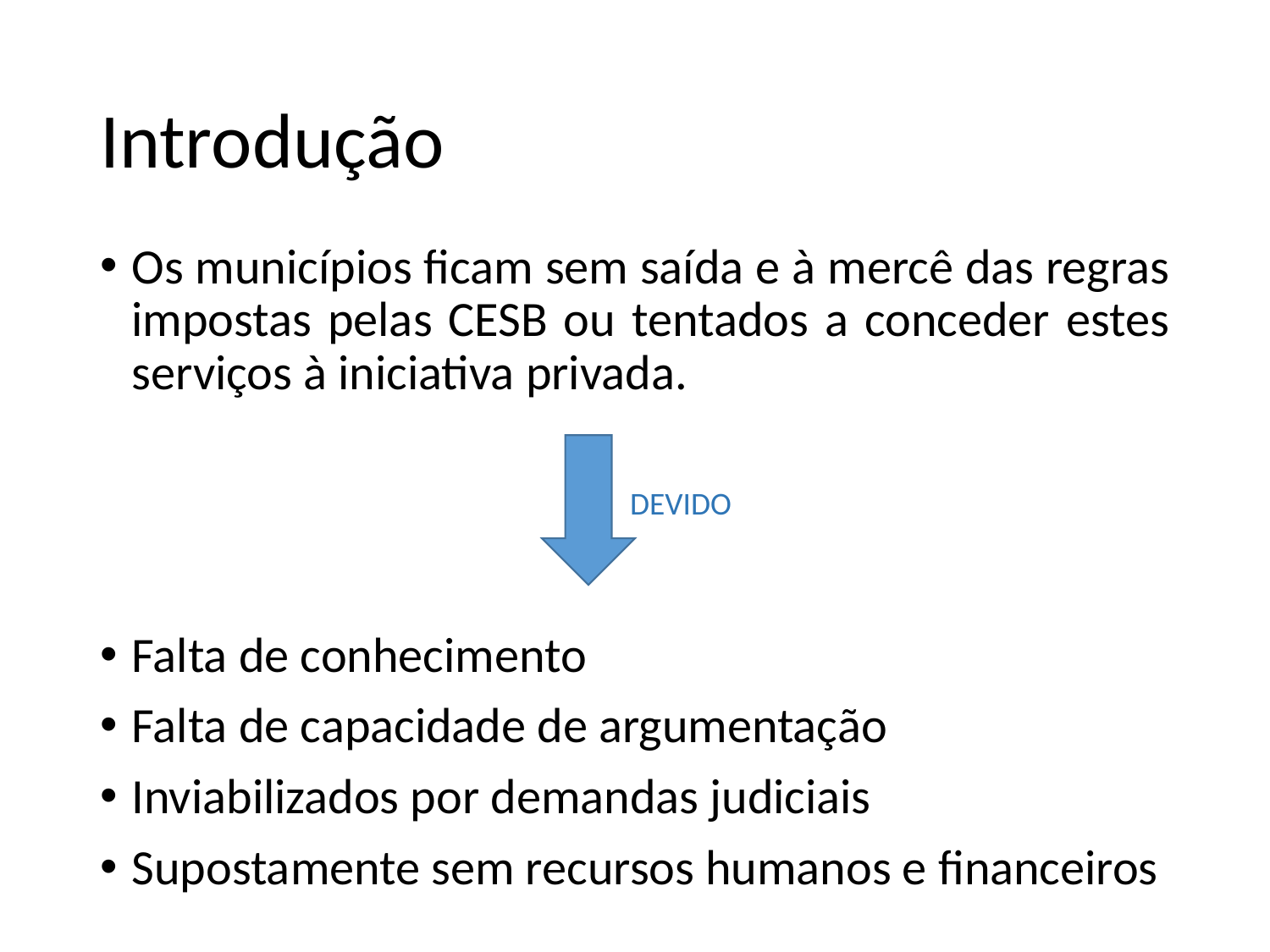

# Introdução
Os municípios ficam sem saída e à mercê das regras impostas pelas CESB ou tentados a conceder estes serviços à iniciativa privada.

DEVIDO
Falta de conhecimento
Falta de capacidade de argumentação
Inviabilizados por demandas judiciais
Supostamente sem recursos humanos e financeiros